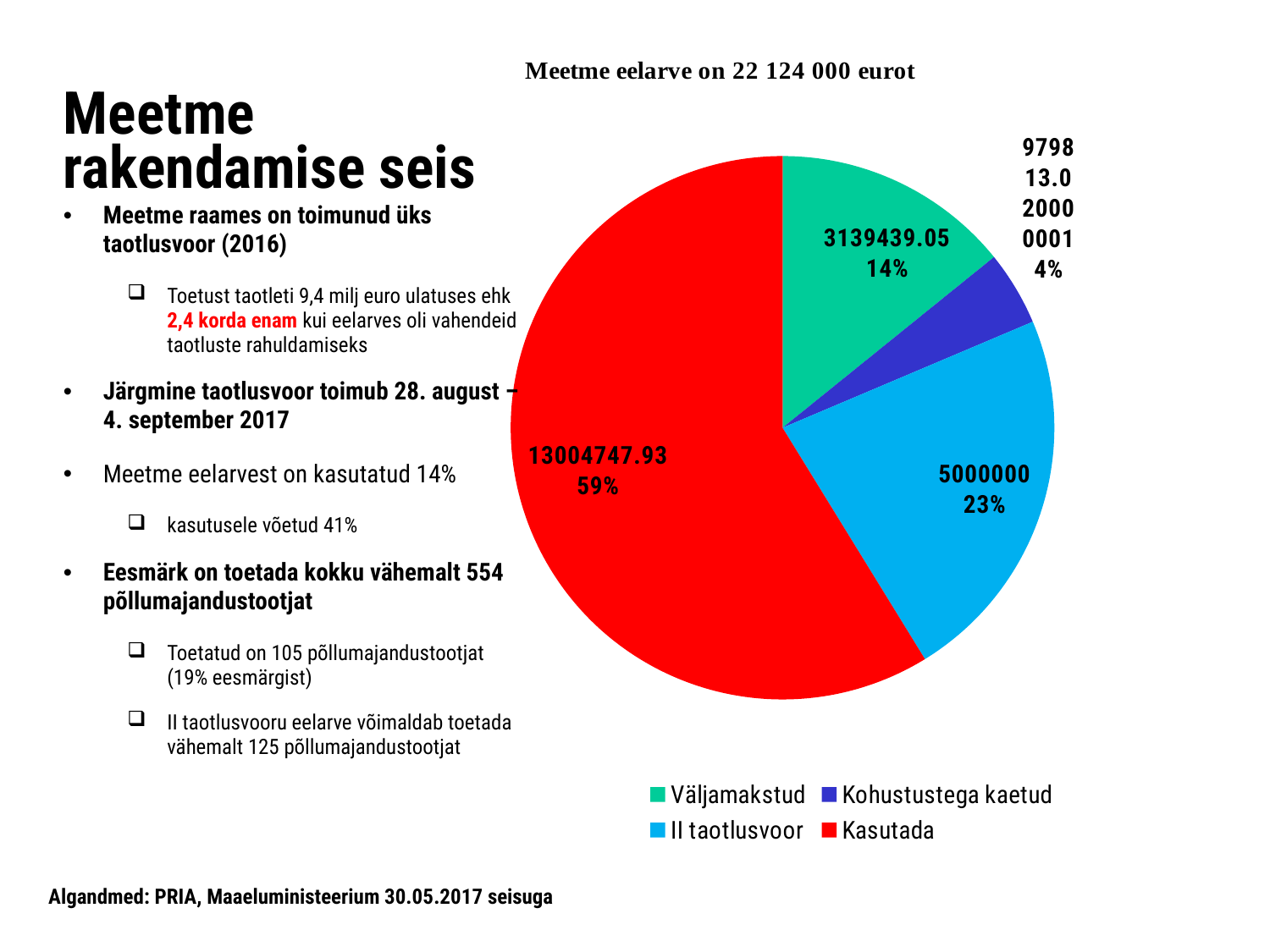

### Chart

| Category | Eelarve kasutamine (€) |
|---|---|
| Väljamakstud | 3139439.05 |
| Kohustustega kaetud | 979813.0200000005 |
| II taotlusvoor | 5000000.0 |
| Kasutada | 13004747.93 |
# Meetme rakendamise seis
Meetme raames on toimunud üks taotlusvoor (2016)
Toetust taotleti 9,4 milj euro ulatuses ehk 2,4 korda enam kui eelarves oli vahendeid taotluste rahuldamiseks
Järgmine taotlusvoor toimub 28. august – 4. september 2017
Meetme eelarvest on kasutatud 14%
kasutusele võetud 41%
Eesmärk on toetada kokku vähemalt 554 põllumajandustootjat
Toetatud on 105 põllumajandustootjat (19% eesmärgist)
II taotlusvooru eelarve võimaldab toetada vähemalt 125 põllumajandustootjat

Algandmed: PRIA, Maaeluministeerium 30.05.2017 seisuga